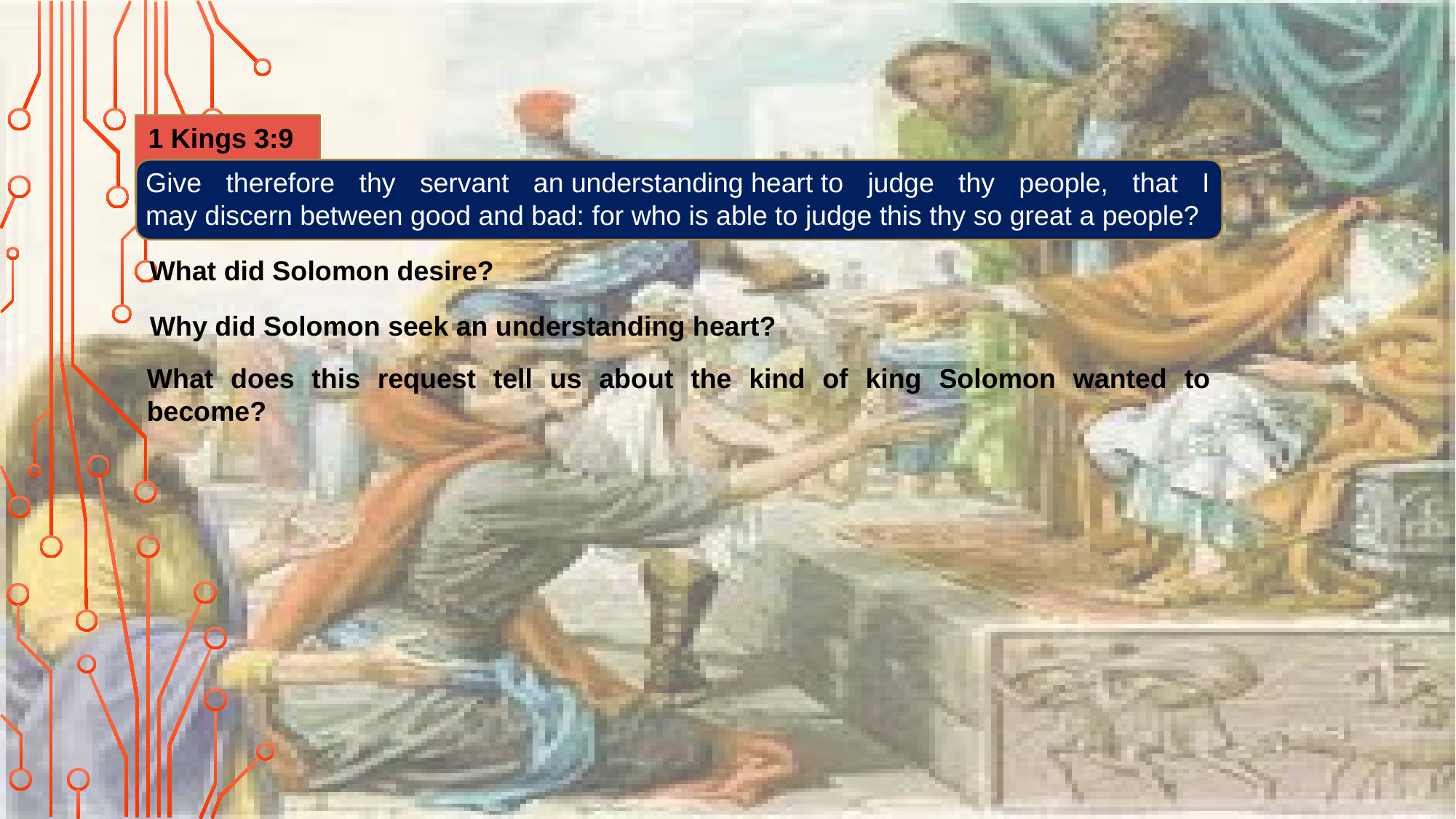

1 Kings 3:9
Give therefore thy servant an understanding heart to judge thy people, that I may discern between good and bad: for who is able to judge this thy so great a people?

What did Solomon desire?
Why did Solomon seek an understanding heart?
What does this request tell us about the kind of king Solomon wanted to become?